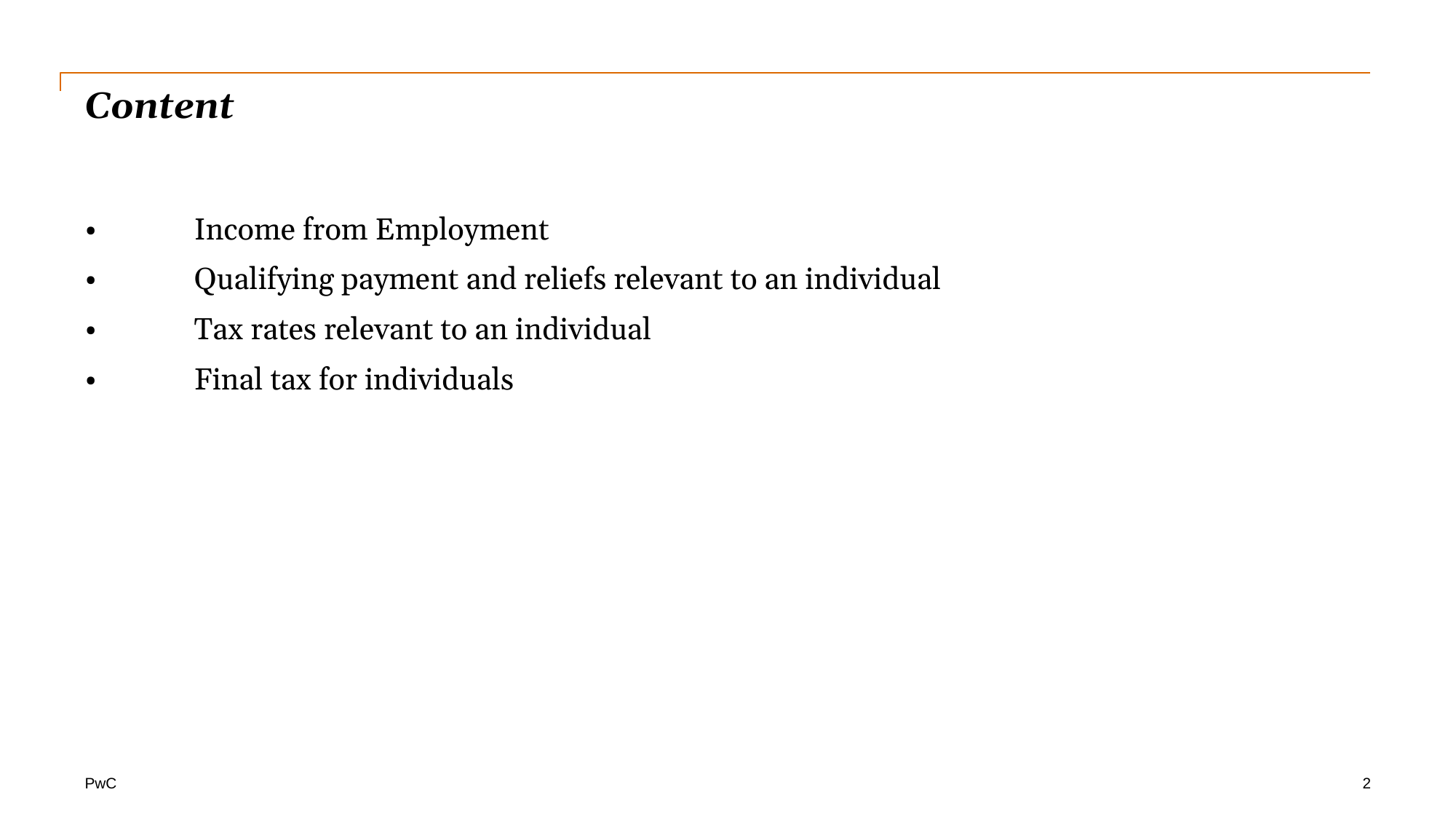

# Content
•	Income from Employment
•	Qualifying payment and reliefs relevant to an individual
•	Tax rates relevant to an individual
•	Final tax for individuals
2